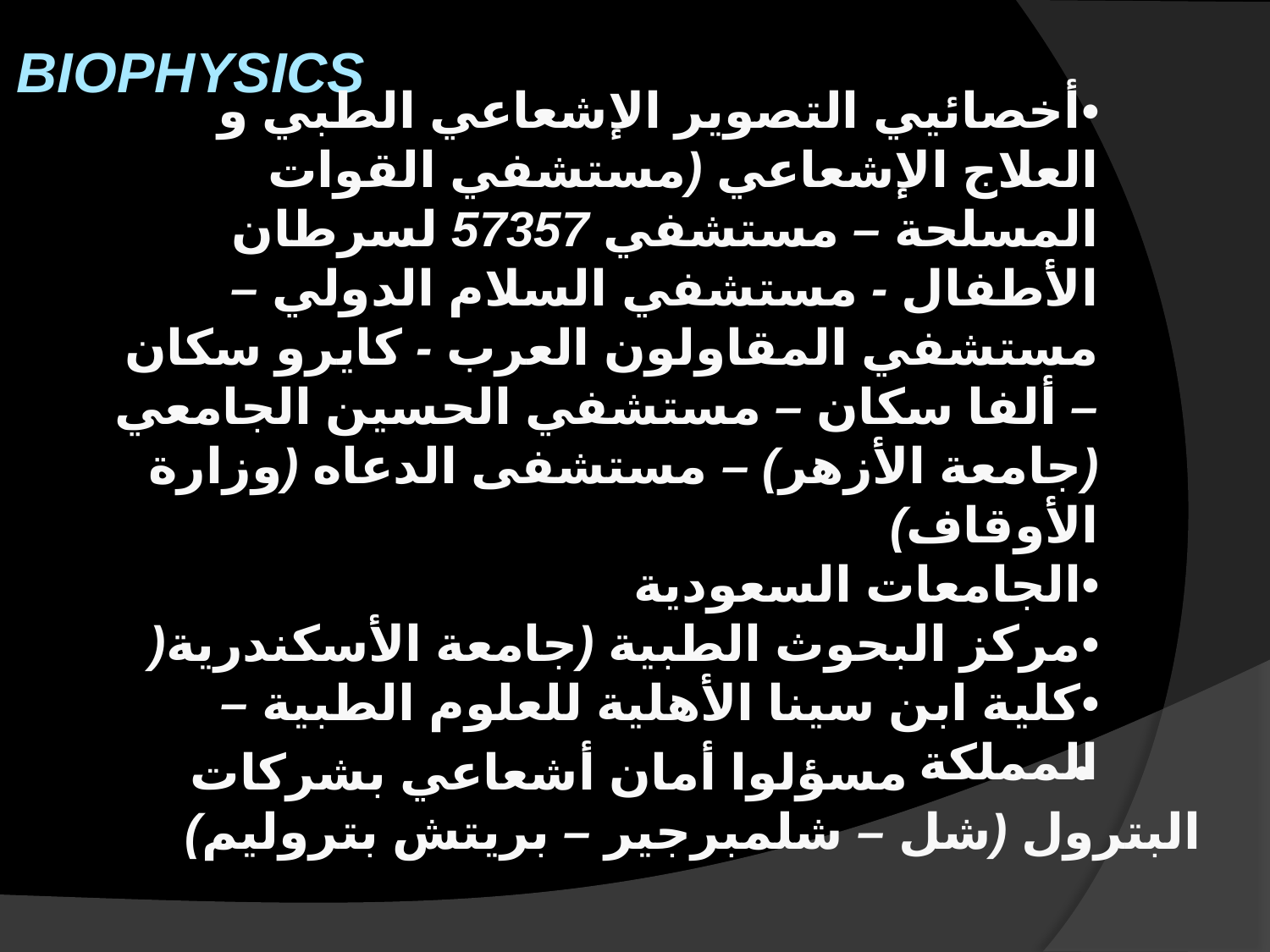

BIOPHYSICS
•	أخصائيي التصوير الإشعاعي الطبي و العلاج الإشعاعي (مستشفي القوات المسلحة – مستشفي 57357 لسرطان الأطفال - مستشفي السلام الدولي – مستشفي المقاولون العرب - كايرو سكان – ألفا سكان – مستشفي الحسين الجامعي (جامعة الأزهر) – مستشفى الدعاه (وزارة الأوقاف)
•	الجامعات السعودية
•	مركز البحوث الطبية (جامعة الأسكندرية(
•	كلية ابن سينا الأهلية للعلوم الطبية – المملكة

        •            مسؤلوا أمان أشعاعي بشركات البترول (شل – شلمبرجير – بريتش بتروليم)